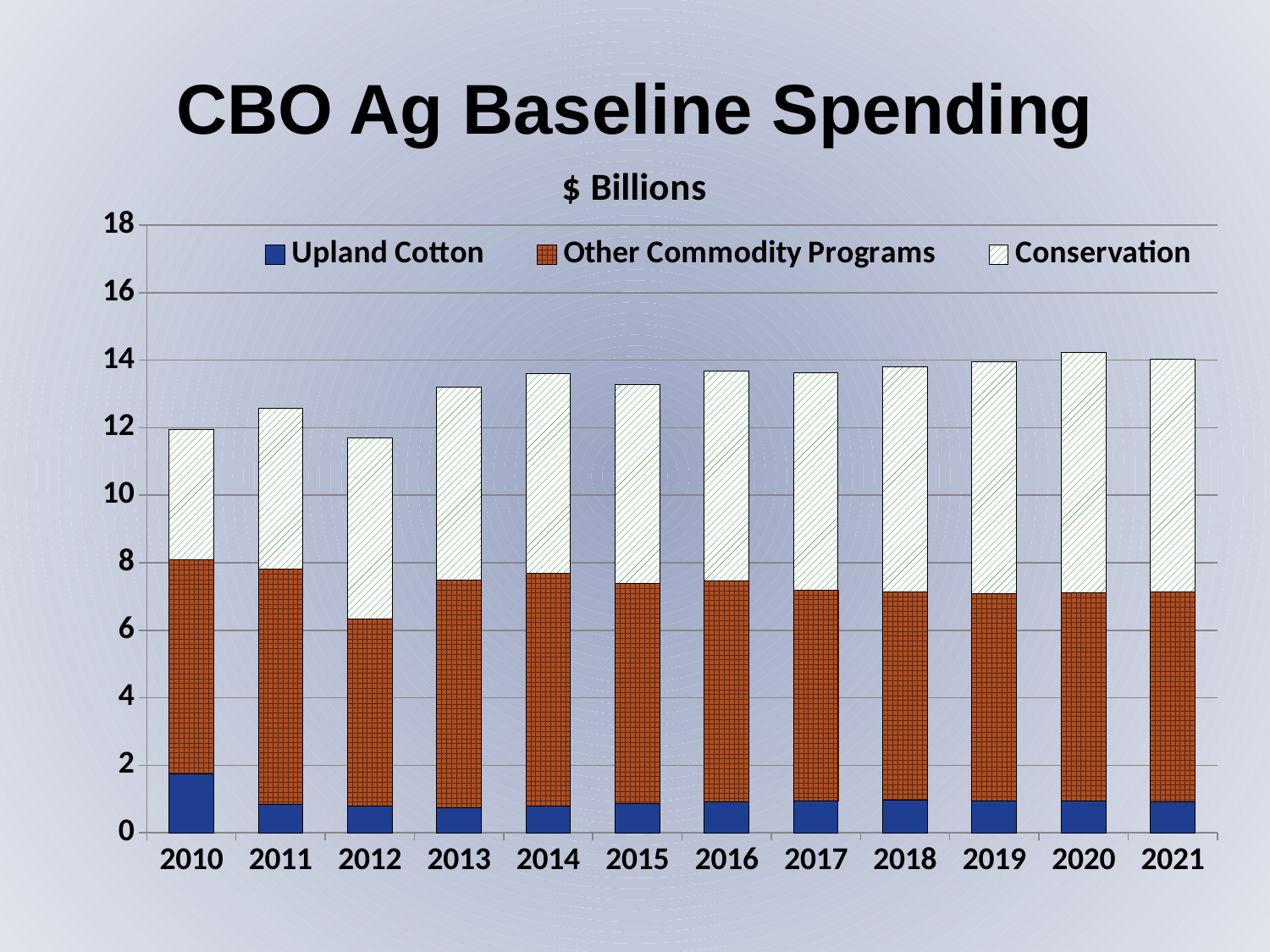

CBO Ag Baseline Spending

### Chart: $ Billions

| Category | Upland Cotton | Other Commodity Programs | Conservation |
|---|---|---|---|
| 2010 | 1.739 | 6.345137 | 3.865 |
| 2011 | 0.838 | 6.960487079 | 4.785 |
| 2012 | 0.781 | 5.550684697 | 5.371 |
| 2013 | 0.749 | 6.728755196 | 5.725 |
| 2014 | 0.781 | 6.909930433 | 5.912 |
| 2015 | 0.856 | 6.521525608 | 5.911 |
| 2016 | 0.93 | 6.53626404 | 6.212 |
| 2017 | 0.94 | 6.252785333 | 6.426 |
| 2018 | 0.958 | 6.186771234 | 6.667 |
| 2019 | 0.956 | 6.131808452 | 6.866 |
| 2020 | 0.949 | 6.156320689 | 7.124 |
| 2021 | 0.91 | 6.216506974 | 6.892 |